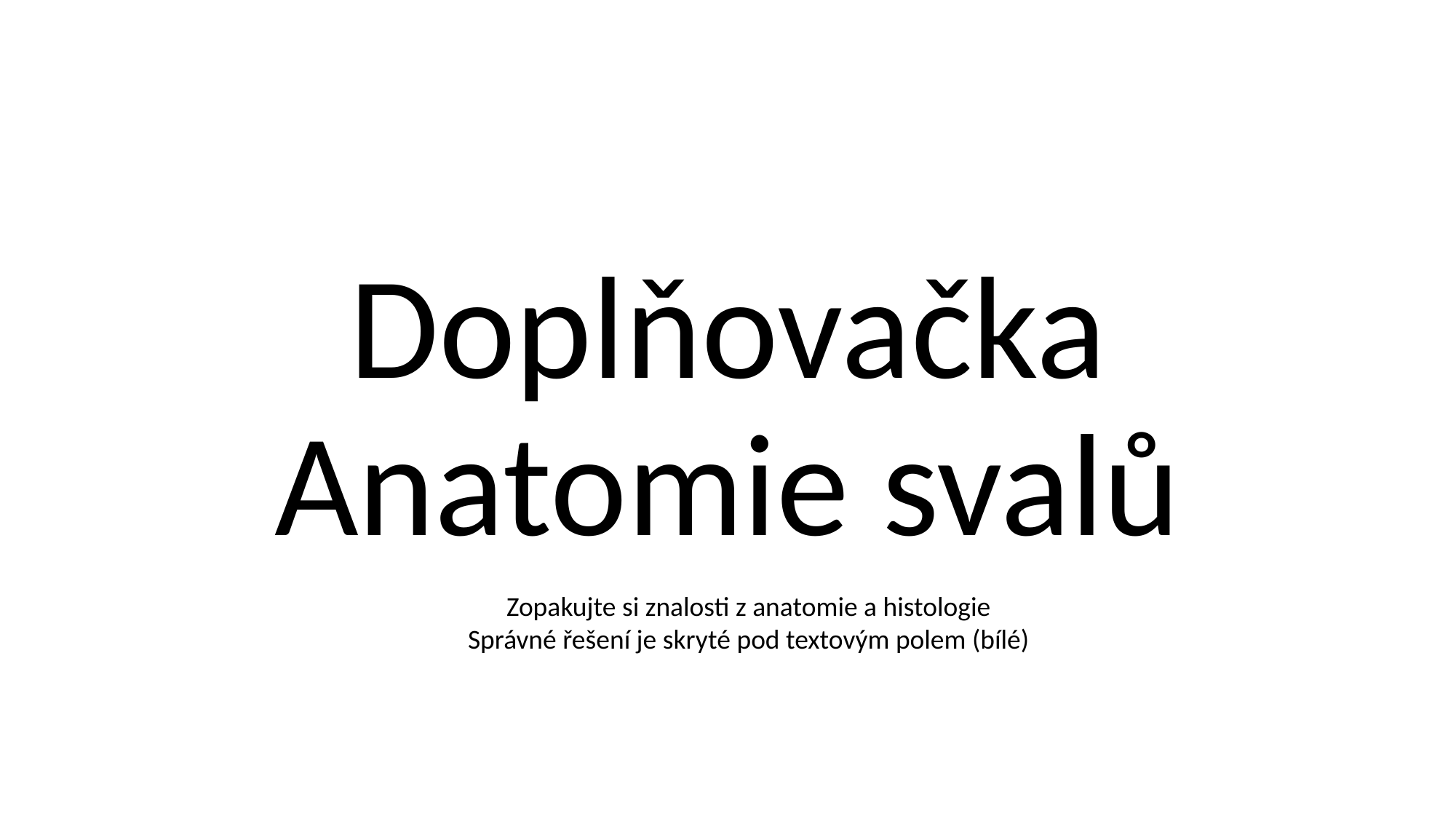

# Doplňovačka Anatomie svalů
Zopakujte si znalosti z anatomie a histologie
Správné řešení je skryté pod textovým polem (bílé)